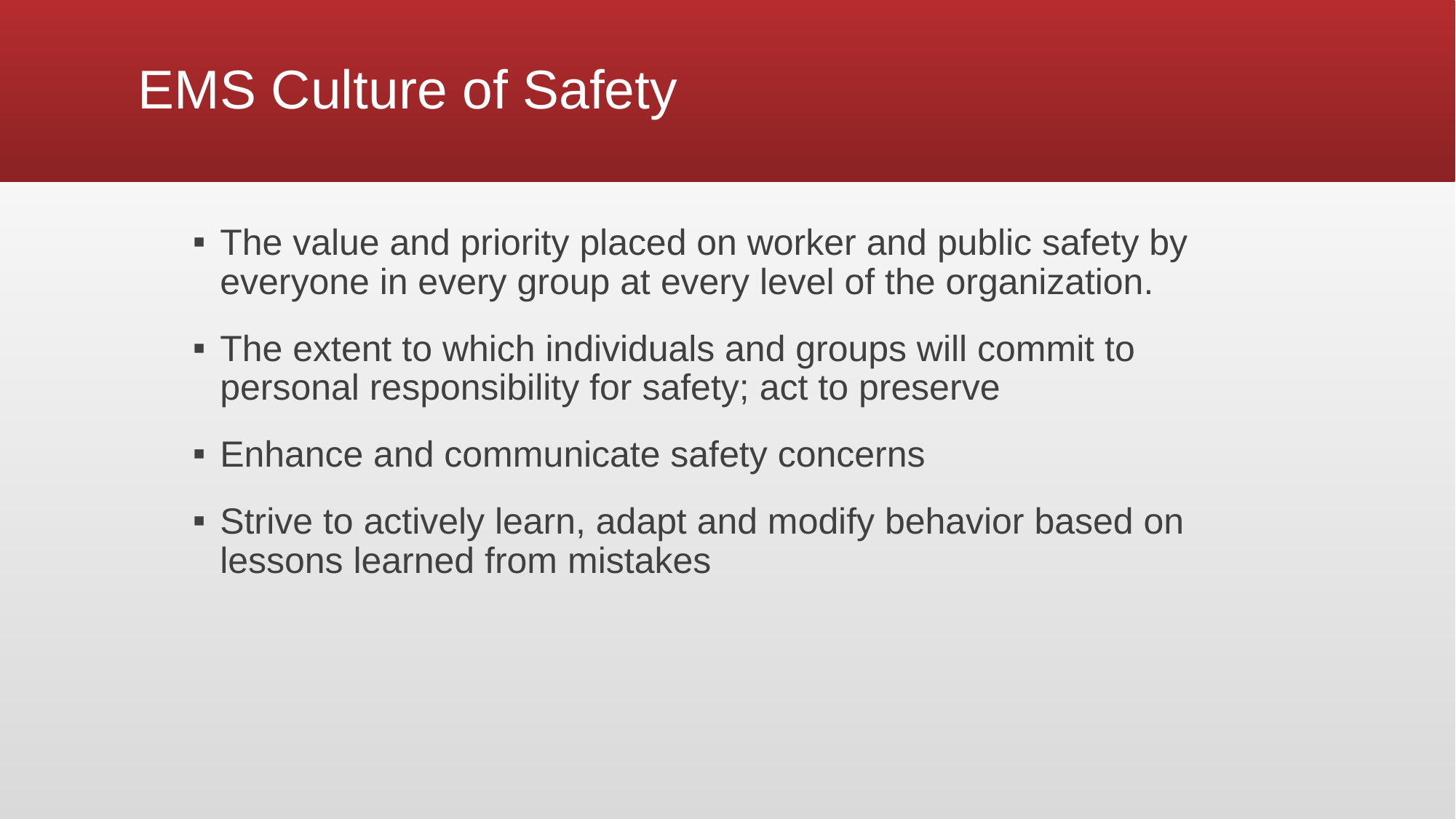

# EMS Culture of Safety
The value and priority placed on worker and public safety by everyone in every group at every level of the organization.
The extent to which individuals and groups will commit to personal responsibility for safety; act to preserve
Enhance and communicate safety concerns
Strive to actively learn, adapt and modify behavior based on lessons learned from mistakes